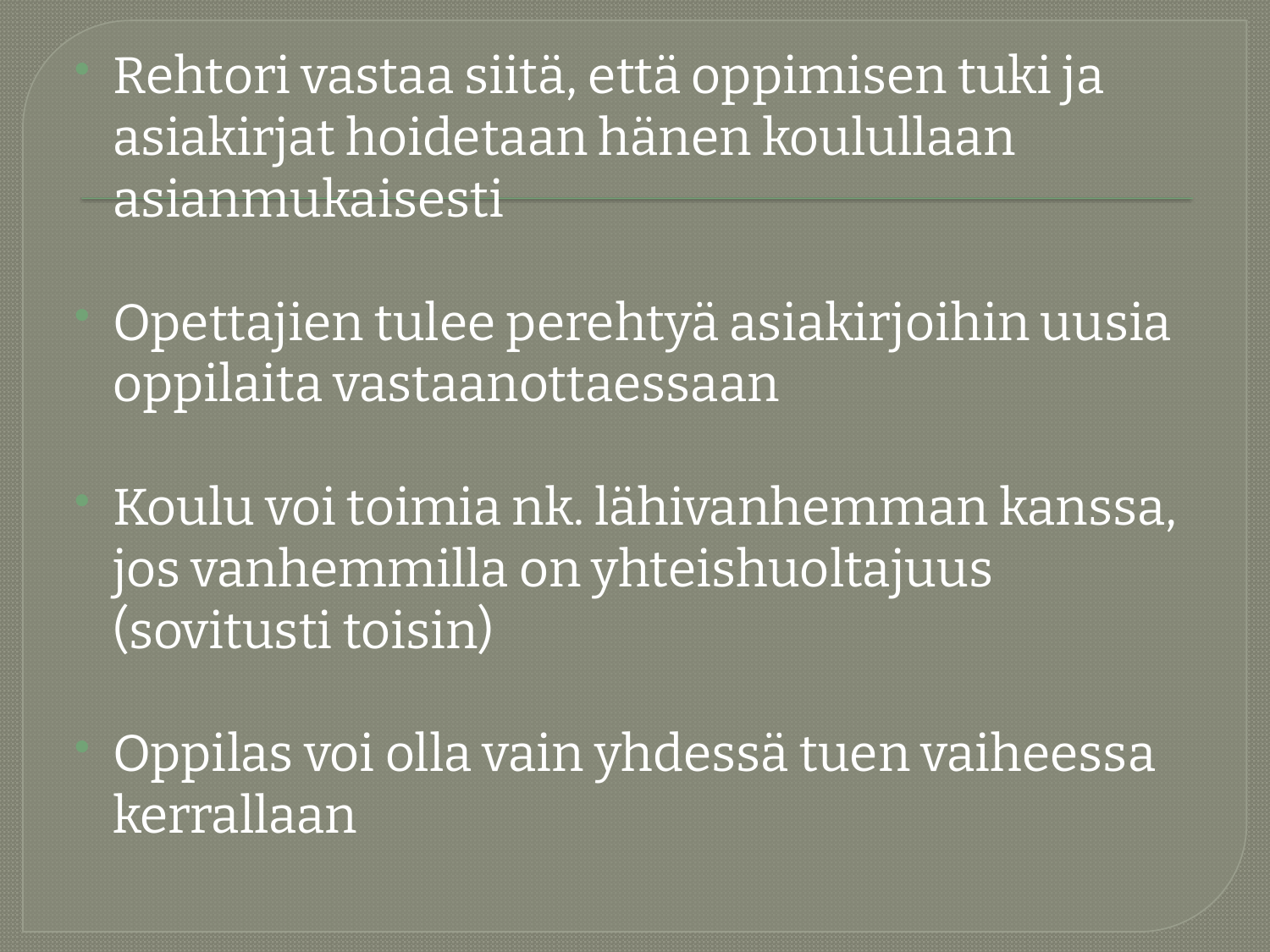

Rehtori vastaa siitä, että oppimisen tuki ja asiakirjat hoidetaan hänen koulullaan asianmukaisesti

Opettajien tulee perehtyä asiakirjoihin uusia oppilaita vastaanottaessaan

Koulu voi toimia nk. lähivanhemman kanssa, jos vanhemmilla on yhteishuoltajuus (sovitusti toisin)

Oppilas voi olla vain yhdessä tuen vaiheessa kerrallaan